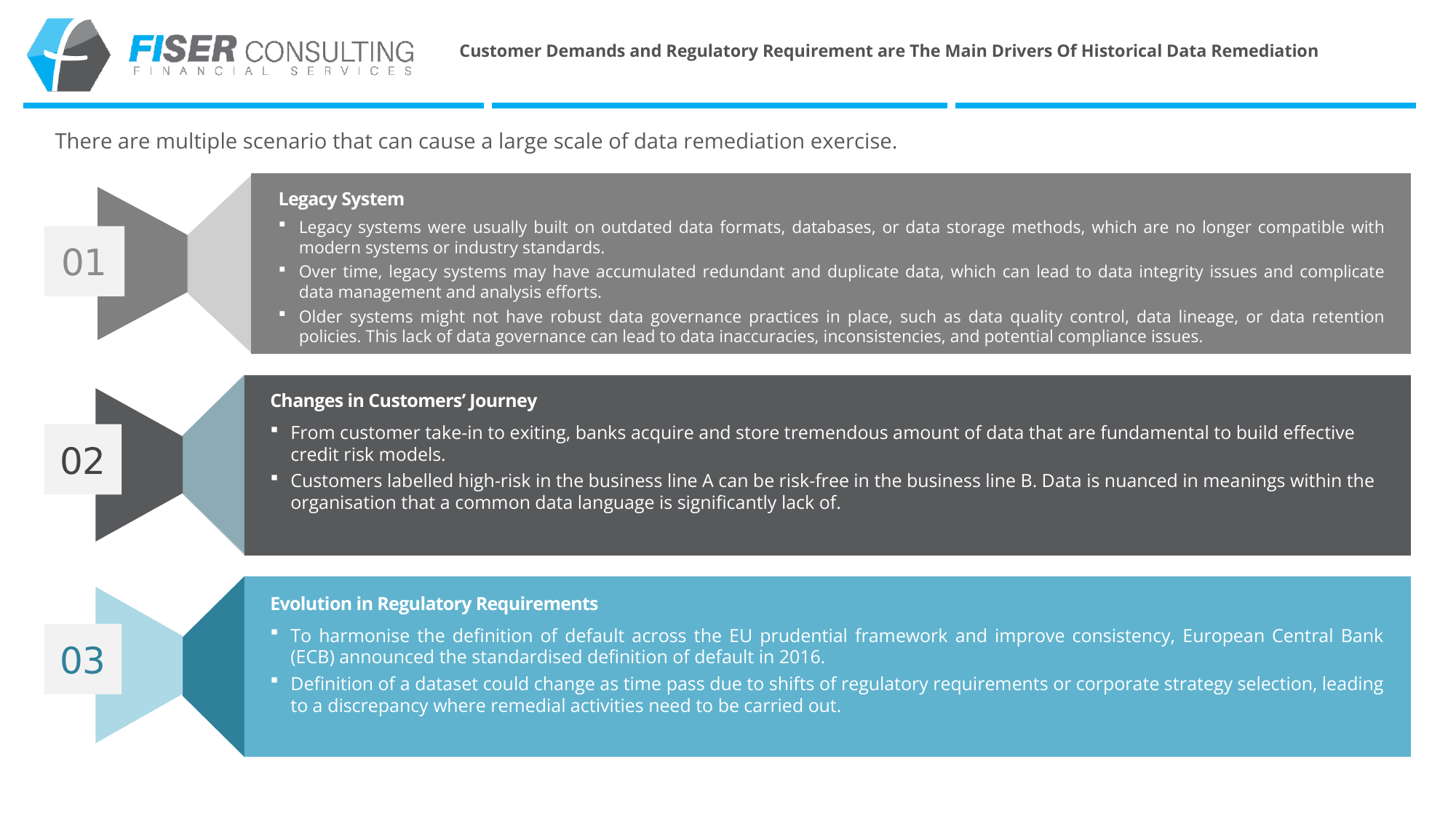

# Customer Demands and Regulatory Requirement are The Main Drivers Of Historical Data Remediation
There are multiple scenario that can cause a large scale of data remediation exercise.

Legacy System

Legacy systems were usually built on outdated data formats, databases, or data storage methods, which are no longer compatible with modern systems or industry standards.
Over time, legacy systems may have accumulated redundant and duplicate data, which can lead to data integrity issues and complicate data management and analysis efforts.
Older systems might not have robust data governance practices in place, such as data quality control, data lineage, or data retention policies. This lack of data governance can lead to data inaccuracies, inconsistencies, and potential compliance issues.
01

Changes in Customers’ Journey

From customer take-in to exiting, banks acquire and store tremendous amount of data that are fundamental to build effective credit risk models.
Customers labelled high-risk in the business line A can be risk-free in the business line B. Data is nuanced in meanings within the organisation that a common data language is significantly lack of.
02

Evolution in Regulatory Requirements

03
To harmonise the definition of default across the EU prudential framework and improve consistency, European Central Bank (ECB) announced the standardised definition of default in 2016.
Definition of a dataset could change as time pass due to shifts of regulatory requirements or corporate strategy selection, leading to a discrepancy where remedial activities need to be carried out.